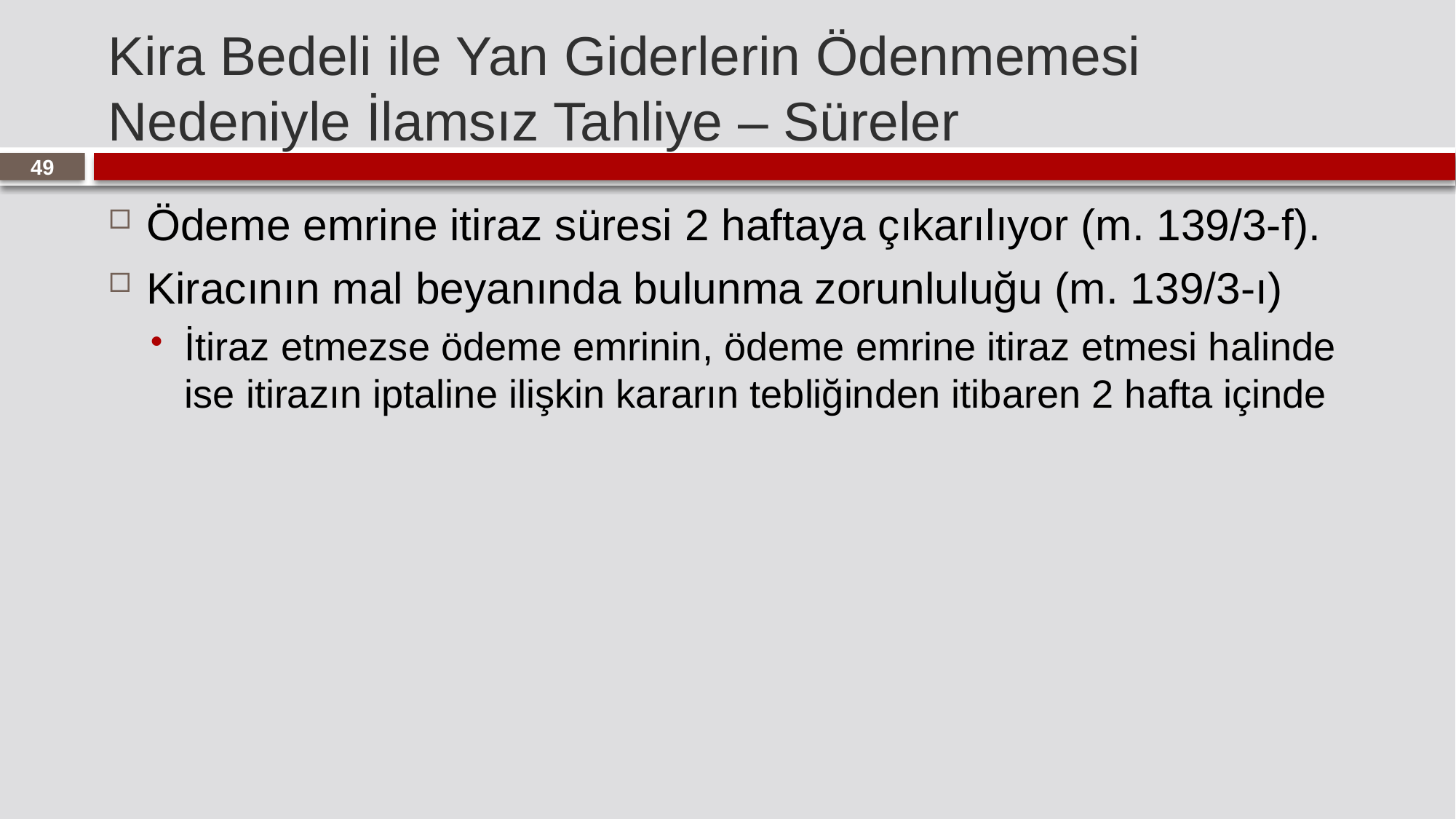

# Kira Bedeli ile Yan Giderlerin Ödenmemesi Nedeniyle İlamsız Tahliye – Süreler
49
Ödeme emrine itiraz süresi 2 haftaya çıkarılıyor (m. 139/3-f).
Kiracının mal beyanında bulunma zorunluluğu (m. 139/3-ı)
İtiraz etmezse ödeme emrinin, ödeme emrine itiraz etmesi halinde ise itirazın iptaline ilişkin kararın tebliğinden itibaren 2 hafta içinde